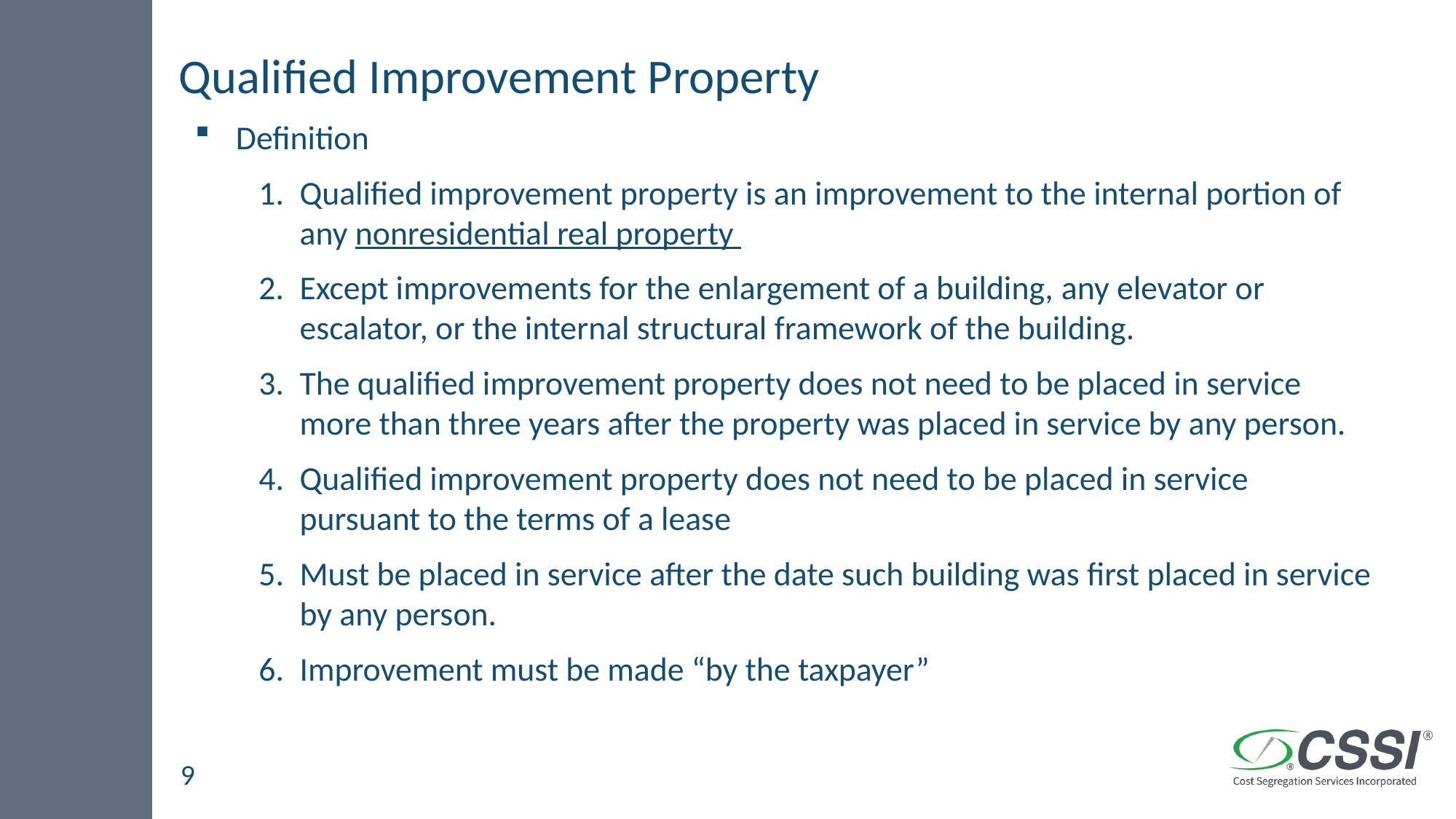

# Qualified Improvement Property
Definition
Qualified improvement property is an improvement to the internal portion of any nonresidential real property
Except improvements for the enlargement of a building, any elevator or escalator, or the internal structural framework of the building.
The qualified improvement property does not need to be placed in service more than three years after the property was placed in service by any person.
Qualified improvement property does not need to be placed in service pursuant to the terms of a lease
Must be placed in service after the date such building was first placed in service by any person.
Improvement must be made “by the taxpayer”
9